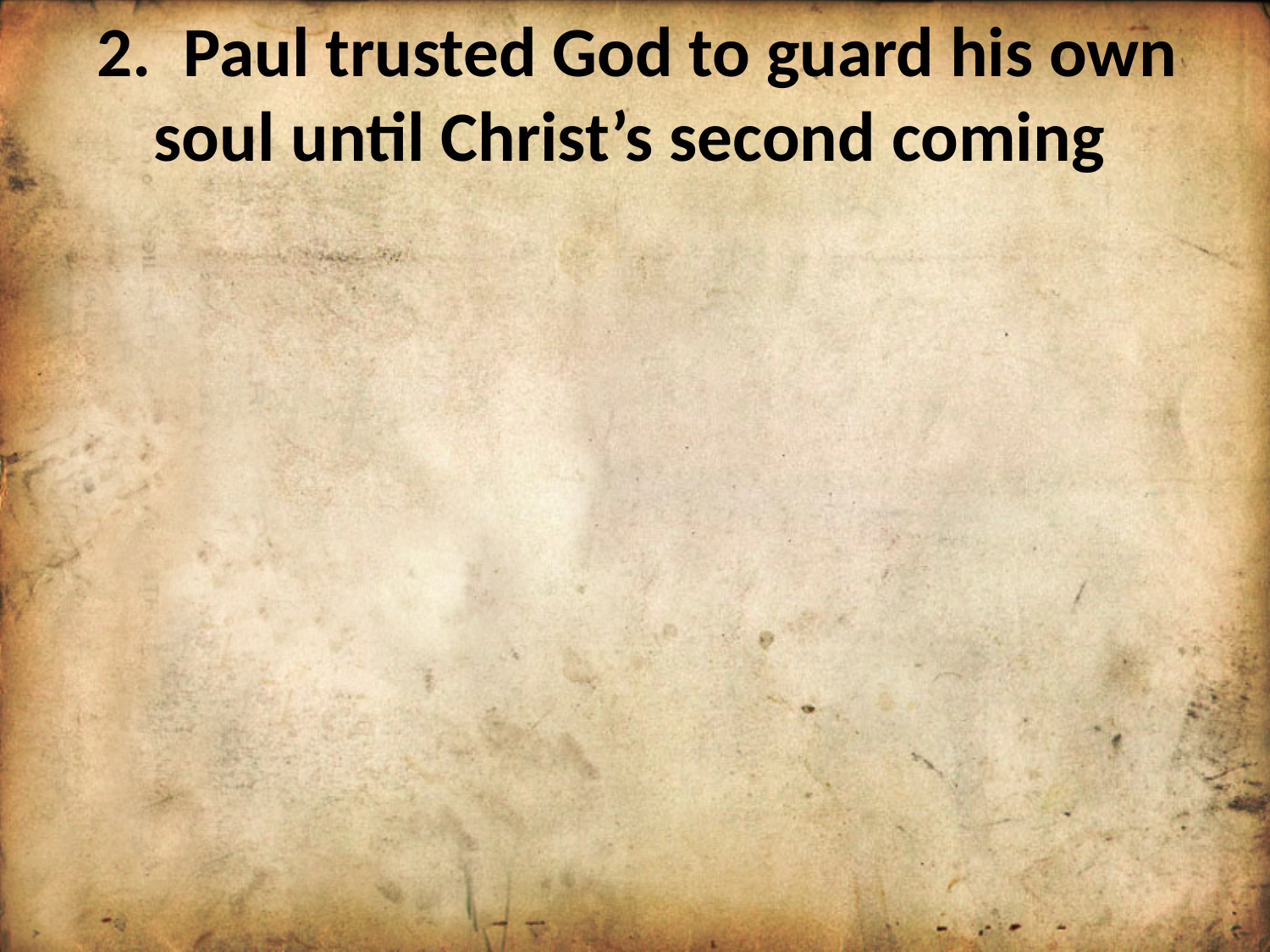

2.  Paul trusted God to guard his own soul until Christ’s second coming